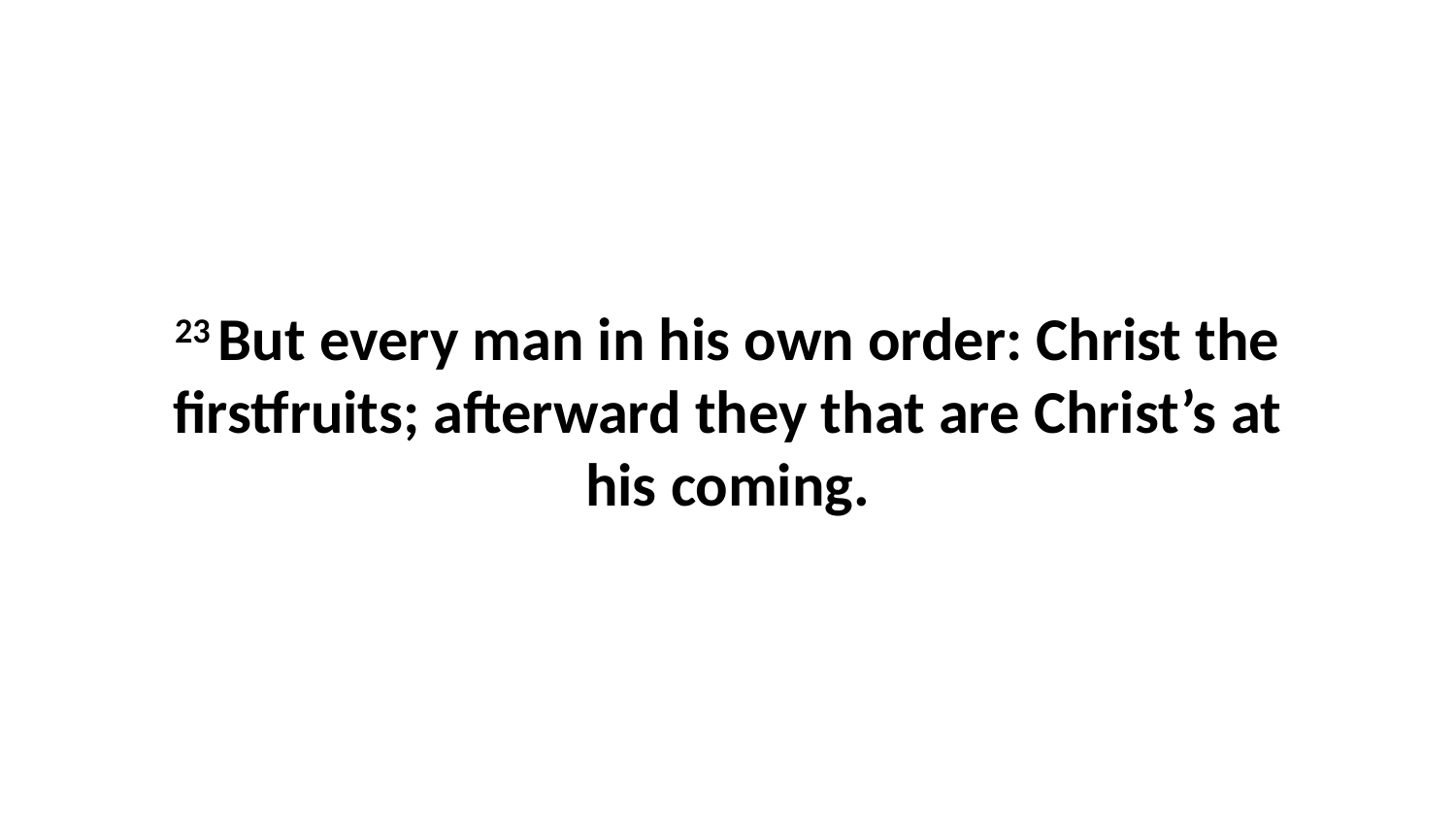

23 But every man in his own order: Christ the firstfruits; afterward they that are Christ’s at his coming.